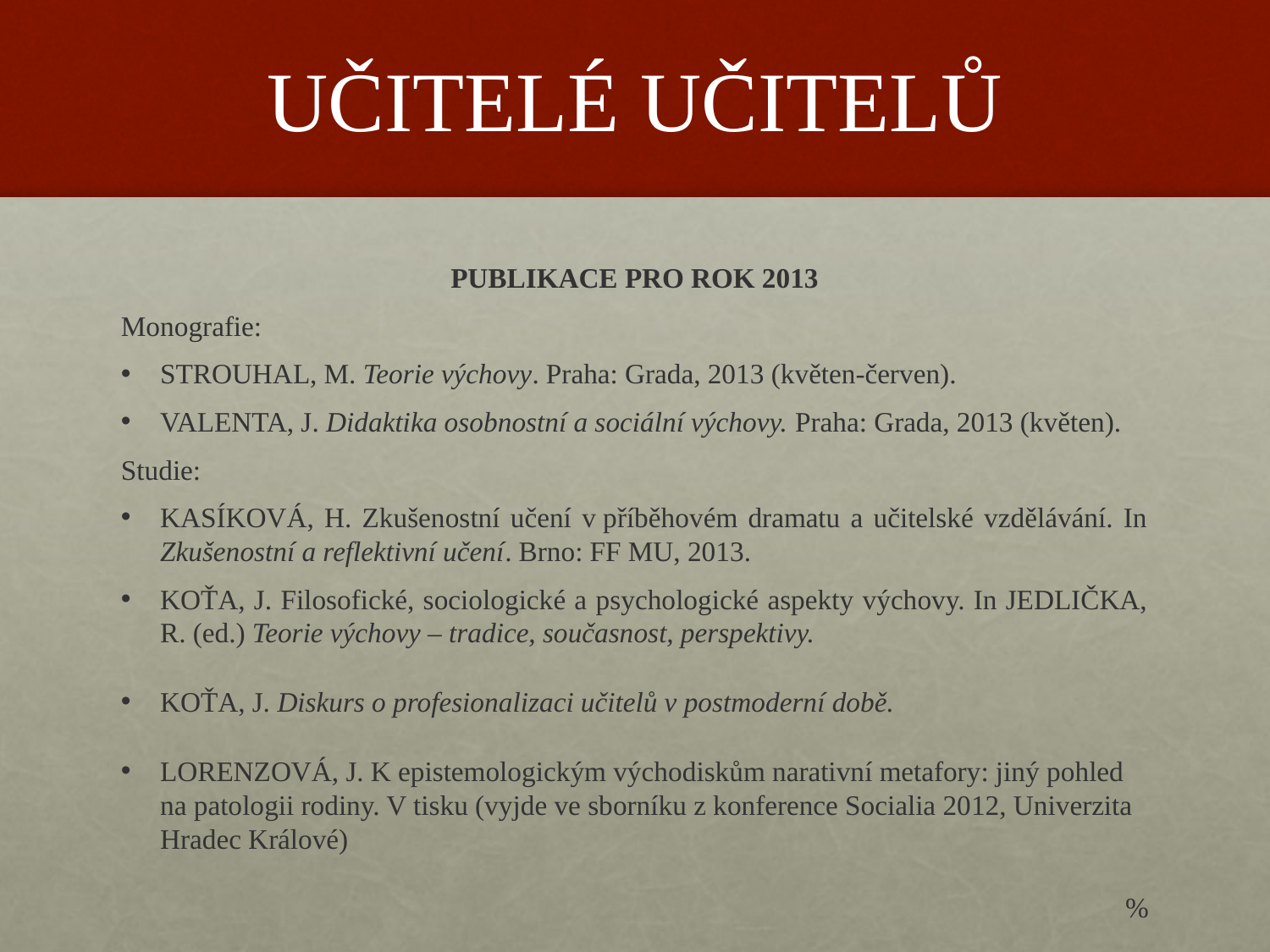

# UČITELÉ UČITELŮ
PUBLIKACE PRO ROK 2013
Monografie:
STROUHAL, M. Teorie výchovy. Praha: Grada, 2013 (květen-červen).
VALENTA, J. Didaktika osobnostní a sociální výchovy. Praha: Grada, 2013 (květen).
Studie:
KASÍKOVÁ, H. Zkušenostní učení v příběhovém dramatu a učitelské vzdělávání. In Zkušenostní a reflektivní učení. Brno: FF MU, 2013.
KOŤA, J. Filosofické, sociologické a psychologické aspekty výchovy. In JEDLIČKA, R. (ed.) Teorie výchovy – tradice, současnost, perspektivy.
KOŤA, J. Diskurs o profesionalizaci učitelů v postmoderní době.
LORENZOVÁ, J. K epistemologickým východiskům narativní metafory: jiný pohled na patologii rodiny. V tisku (vyjde ve sborníku z konference Socialia 2012, Univerzita Hradec Králové)
%